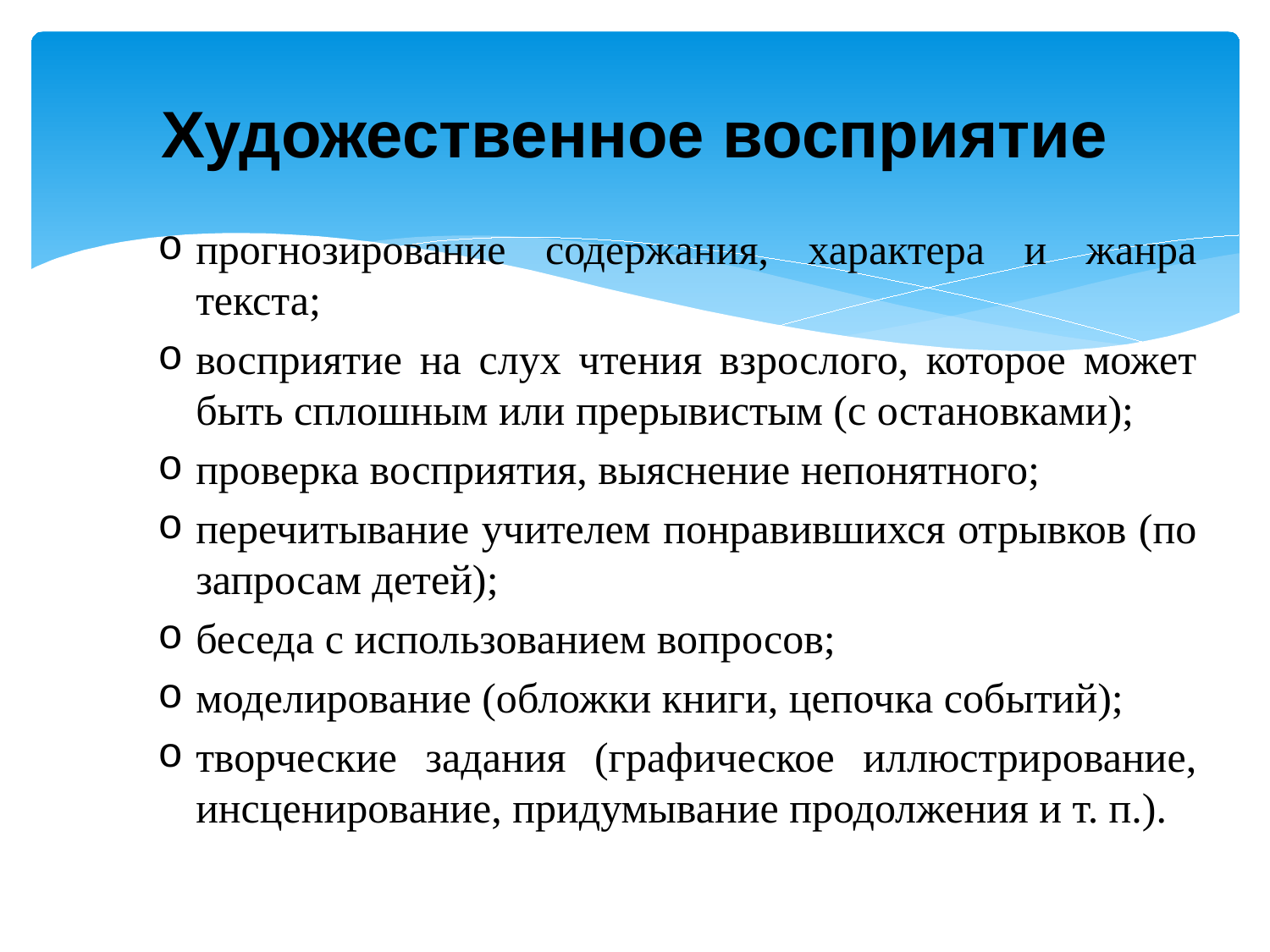

# Художественное восприятие
прогнозирование содержания, характера и жанра текста;
восприятие на слух чтения взрослого, которое может быть сплошным или прерывистым (с остановками);
проверка восприятия, выяснение непонятного;
перечитывание учителем понравившихся отрывков (по запросам детей);
беседа с использованием вопросов;
моделирование (обложки книги, цепочка событий);
творческие задания (графическое иллюстрирование, инсценирование, придумывание продолжения и т. п.).